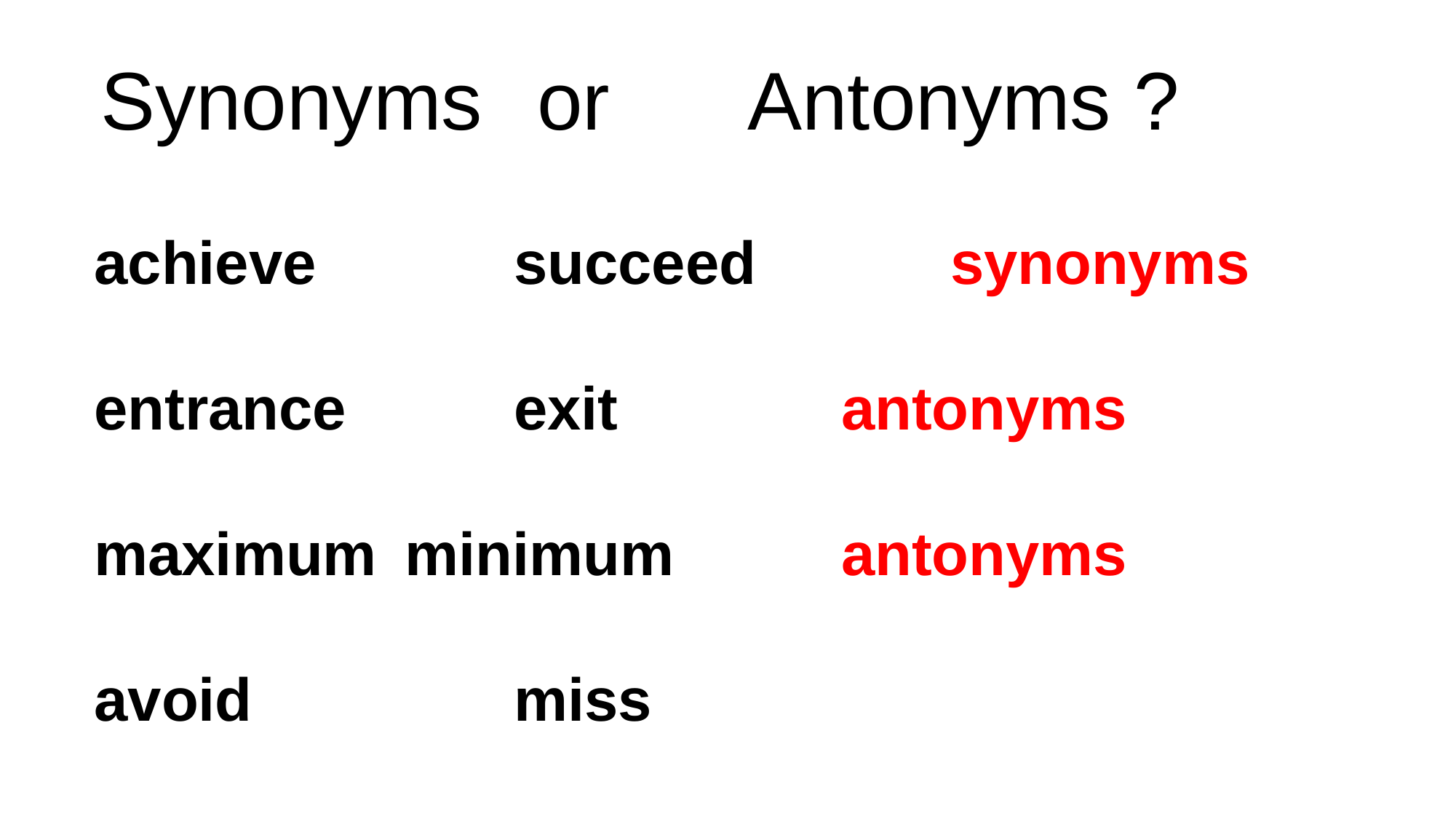

Synonyms	or	　Antonyms ?
 achieve		succeed		synonyms

 entrance		exit			antonyms

 maximum	minimum		antonyms

 avoid			miss